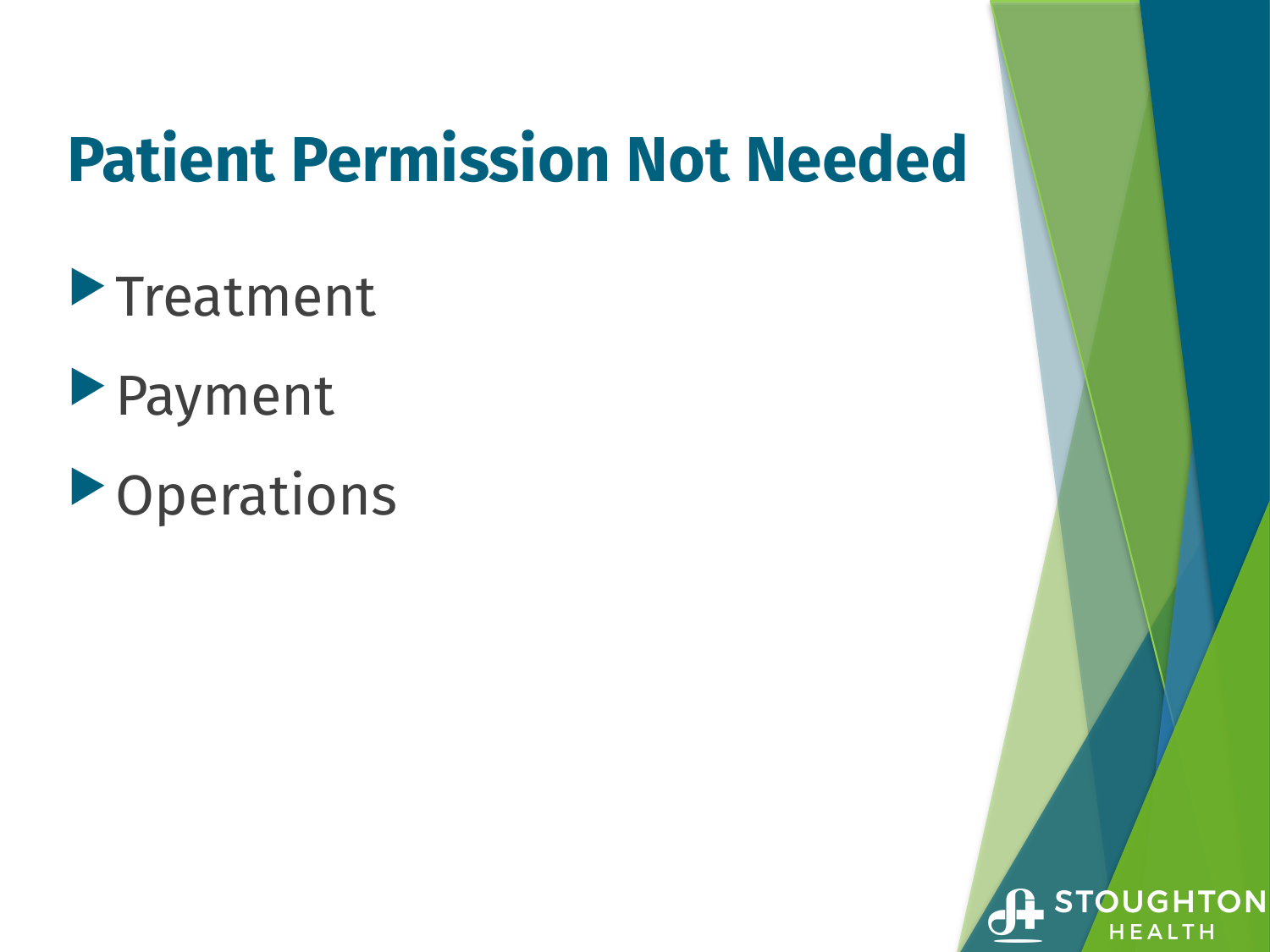

# Patient Permission Not Needed
Treatment
Payment
Operations